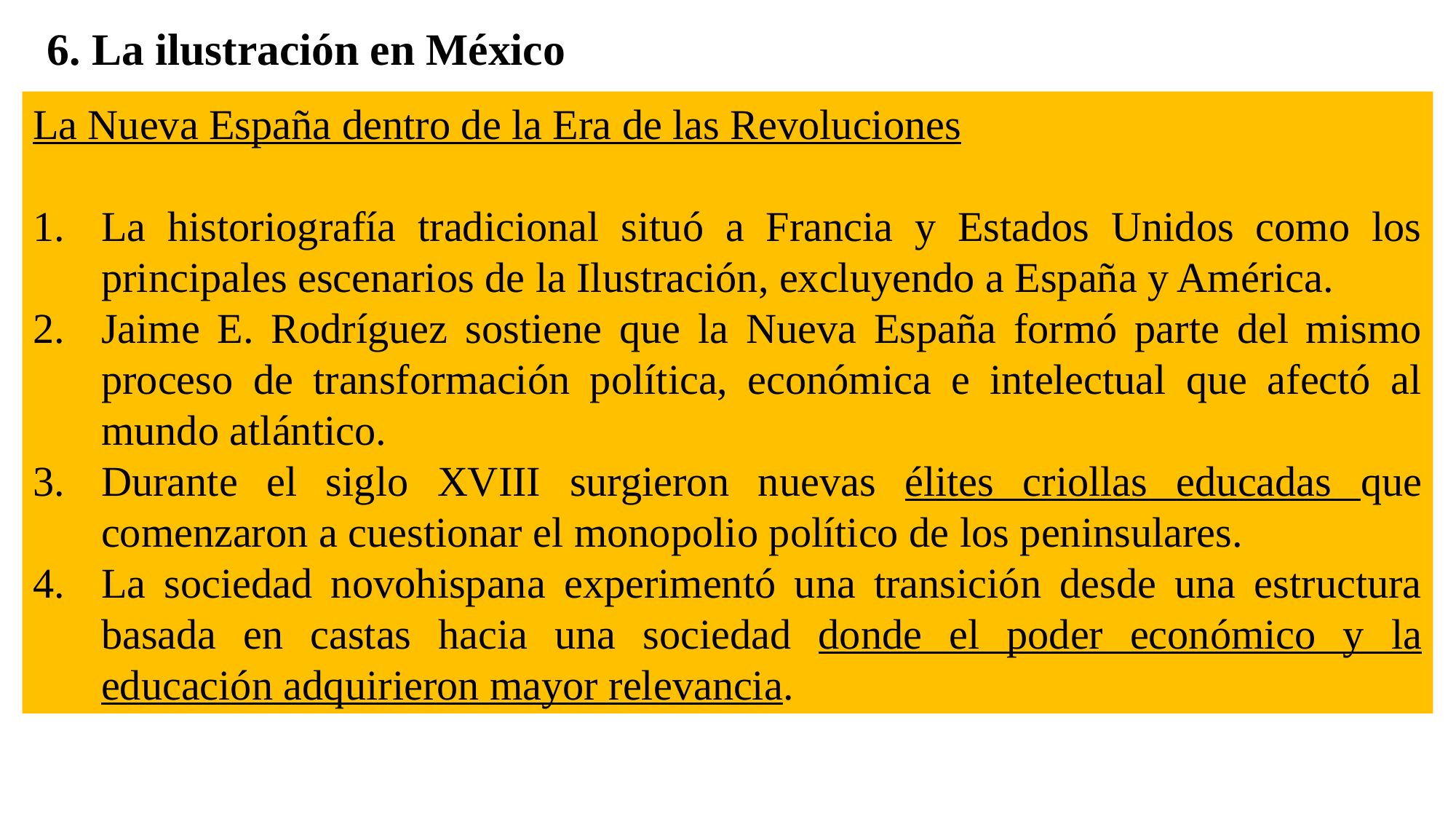

# 6. La ilustración en México
La Nueva España dentro de la Era de las Revoluciones

La historiografía tradicional situó a Francia y Estados Unidos como los principales escenarios de la Ilustración, excluyendo a España y América.
Jaime E. Rodríguez sostiene que la Nueva España formó parte del mismo proceso de transformación política, económica e intelectual que afectó al mundo atlántico.
Durante el siglo XVIII surgieron nuevas élites criollas educadas que comenzaron a cuestionar el monopolio político de los peninsulares.
La sociedad novohispana experimentó una transición desde una estructura basada en castas hacia una sociedad donde el poder económico y la educación adquirieron mayor relevancia.